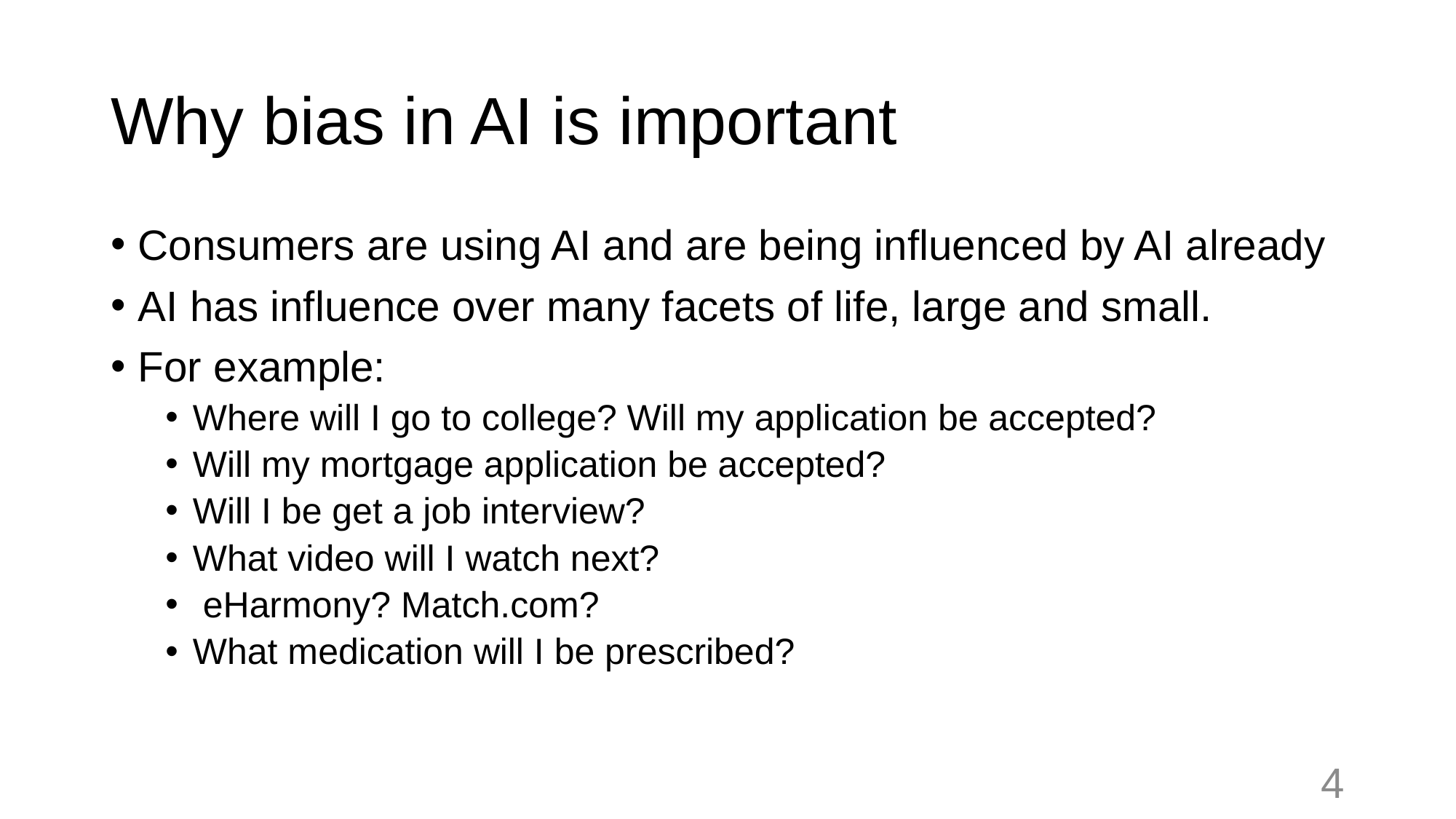

# Why bias in AI is important
Consumers are using AI and are being influenced by AI already
AI has influence over many facets of life, large and small.
For example:
Where will I go to college? Will my application be accepted?
Will my mortgage application be accepted?
Will I be get a job interview?
What video will I watch next?
 eHarmony? Match.com?
What medication will I be prescribed?
4